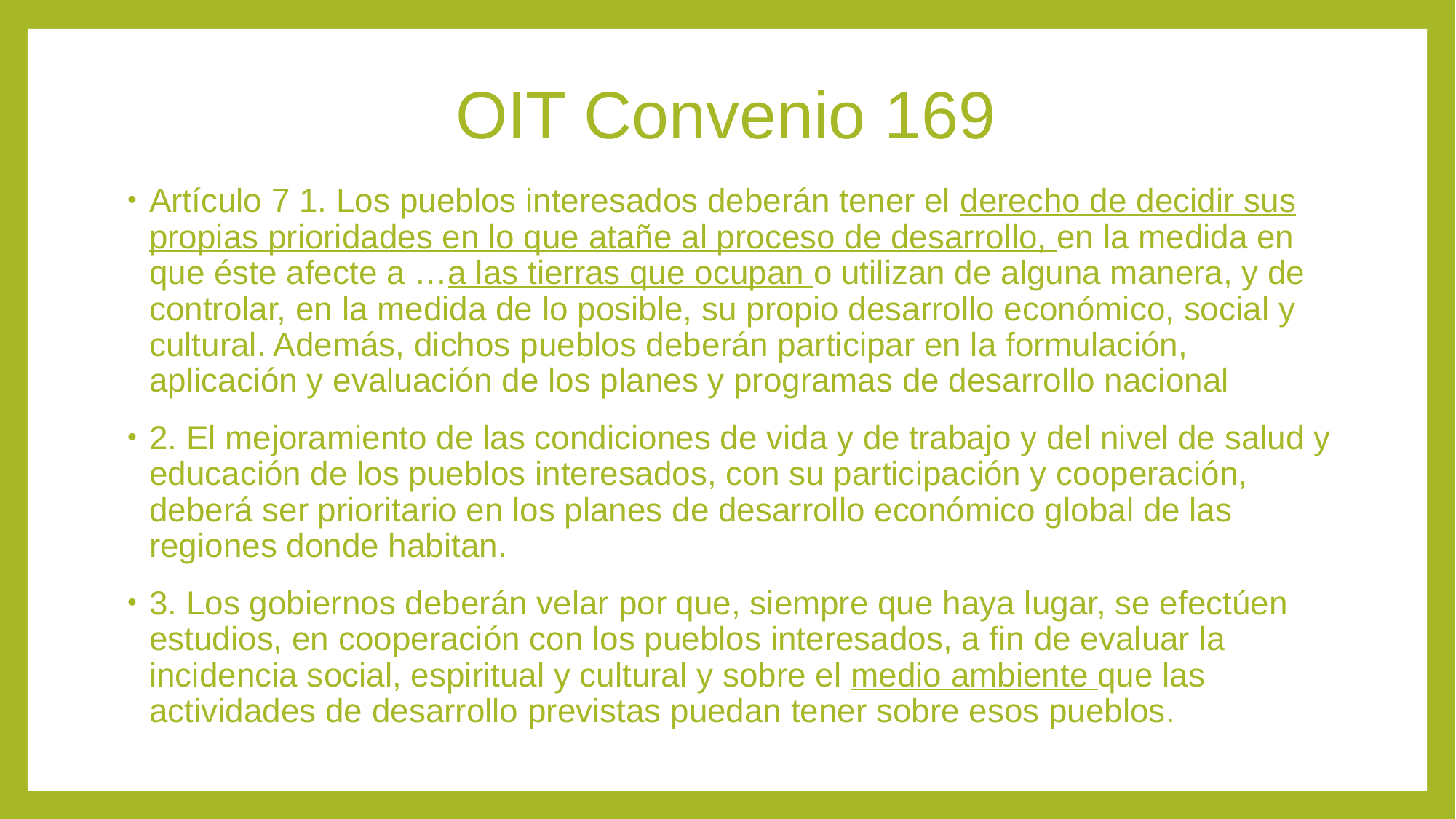

# OIT Convenio 169
Artículo 7 1. Los pueblos interesados deberán tener el derecho de decidir sus propias prioridades en lo que atañe al proceso de desarrollo, en la medida en que éste afecte a …a las tierras que ocupan o utilizan de alguna manera, y de controlar, en la medida de lo posible, su propio desarrollo económico, social y cultural. Además, dichos pueblos deberán participar en la formulación, aplicación y evaluación de los planes y programas de desarrollo nacional
2. El mejoramiento de las condiciones de vida y de trabajo y del nivel de salud y educación de los pueblos interesados, con su participación y cooperación, deberá ser prioritario en los planes de desarrollo económico global de las regiones donde habitan.
3. Los gobiernos deberán velar por que, siempre que haya lugar, se efectúen estudios, en cooperación con los pueblos interesados, a fin de evaluar la incidencia social, espiritual y cultural y sobre el medio ambiente que las actividades de desarrollo previstas puedan tener sobre esos pueblos.